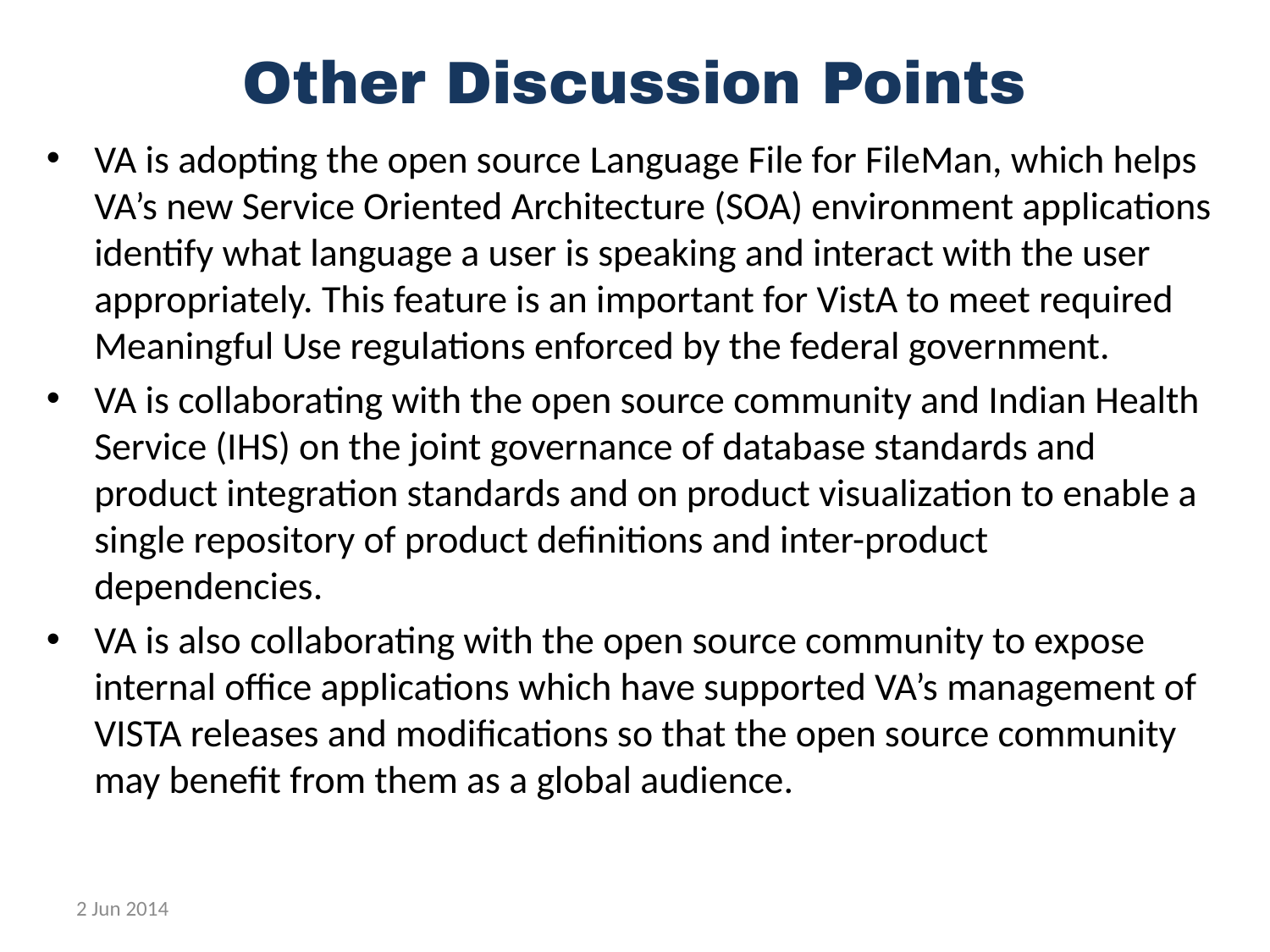

# Other Discussion Points
VA is adopting the open source Language File for FileMan, which helps VA’s new Service Oriented Architecture (SOA) environment applications identify what language a user is speaking and interact with the user appropriately. This feature is an important for VistA to meet required Meaningful Use regulations enforced by the federal government.
VA is collaborating with the open source community and Indian Health Service (IHS) on the joint governance of database standards and product integration standards and on product visualization to enable a single repository of product definitions and inter-product dependencies.
VA is also collaborating with the open source community to expose internal office applications which have supported VA’s management of VISTA releases and modifications so that the open source community may benefit from them as a global audience.

2 Jun 2014